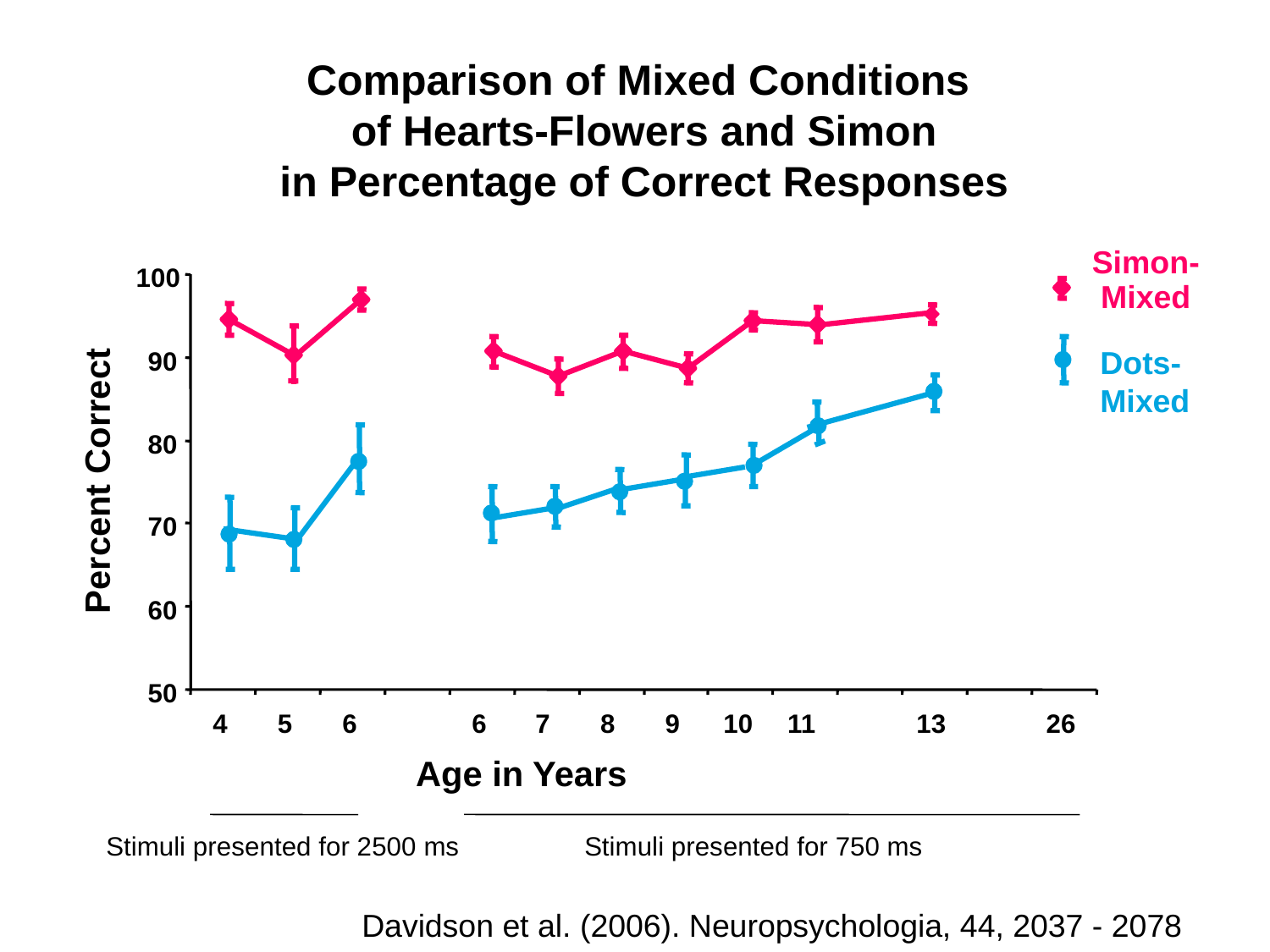

Comparison of Mixed Conditions
of Hearts-Flowers and Simon
in Percentage of Correct Responses

Simon-     jMixed

Dots- Mixed
100

90

80

Percent Correct

70

60

50

4
5
6
6
7
8
9
10
11
13
26
Age in Years

Stimuli presented for 2500 ms                 Stimuli presented for 750 ms
Davidson et al. (2006). Neuropsychologia, 44, 2037 - 2078